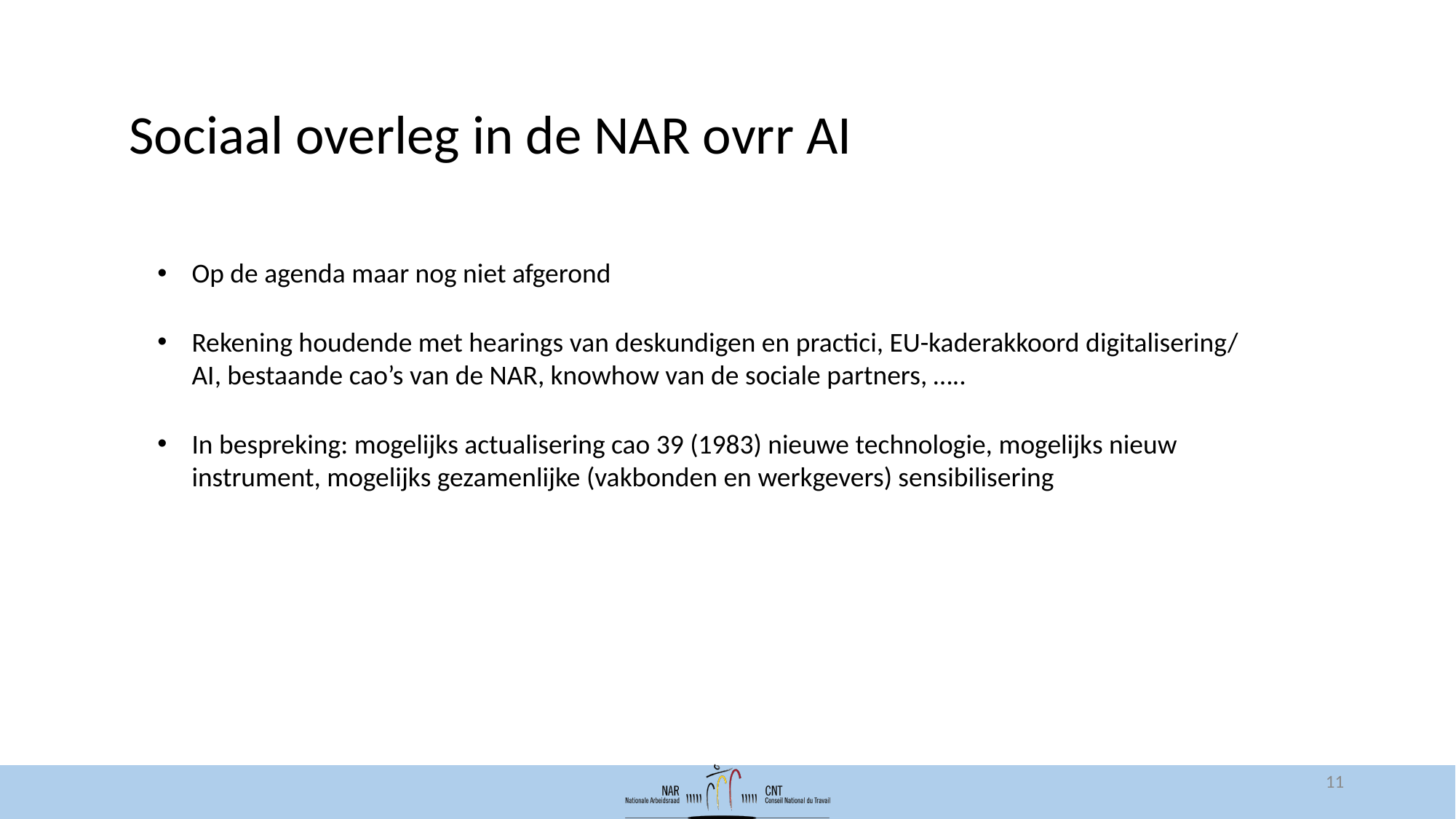

# Sociaal overleg in de NAR ovrr AI
Op de agenda maar nog niet afgerond
Rekening houdende met hearings van deskundigen en practici, EU-kaderakkoord digitalisering/ AI, bestaande cao’s van de NAR, knowhow van de sociale partners, …..
In bespreking: mogelijks actualisering cao 39 (1983) nieuwe technologie, mogelijks nieuw instrument, mogelijks gezamenlijke (vakbonden en werkgevers) sensibilisering
11